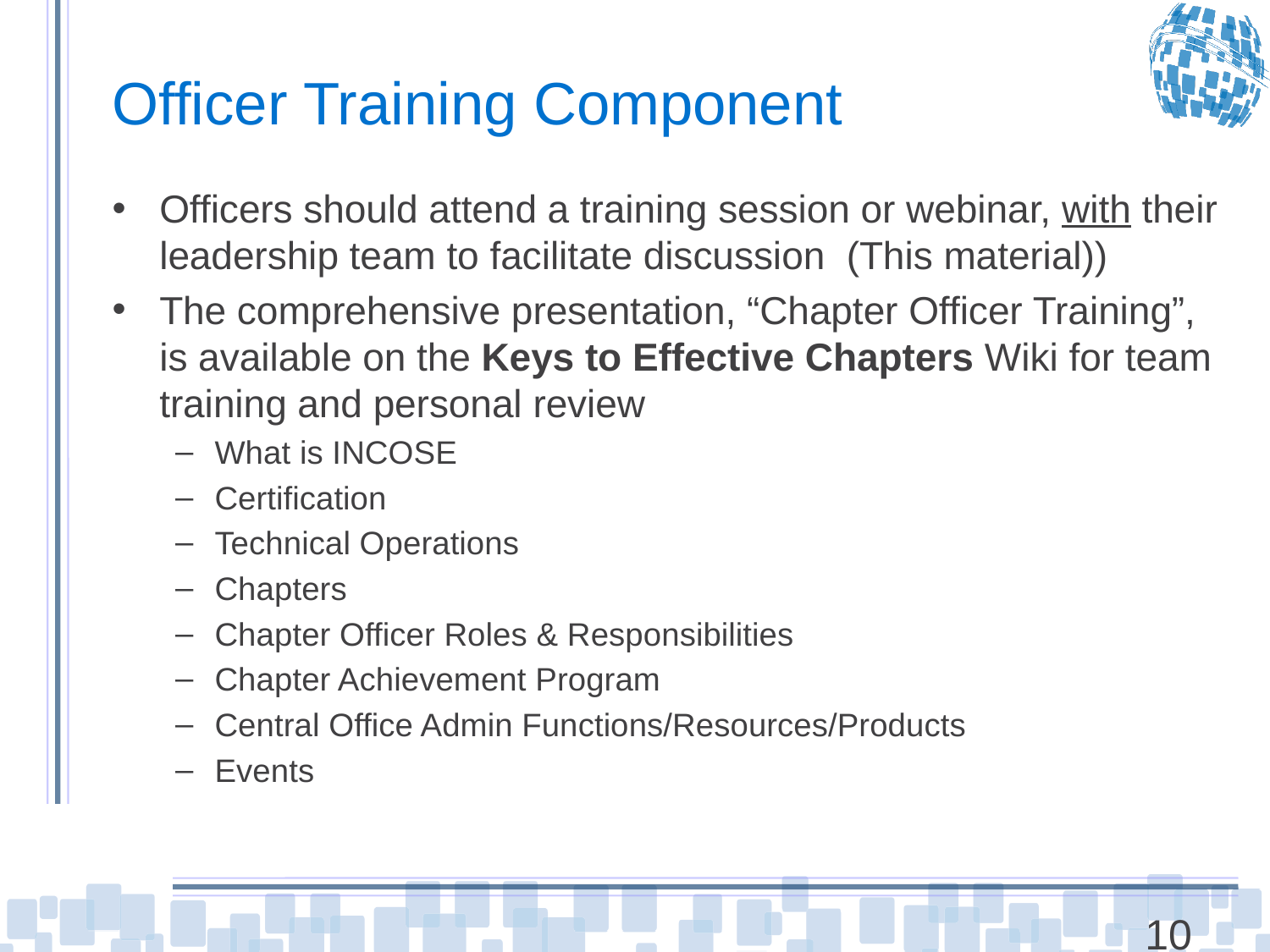

# Officer Training Component
Officers should attend a training session or webinar, with their leadership team to facilitate discussion  (This material))
The comprehensive presentation, “Chapter Officer Training”, is available on the Keys to Effective Chapters Wiki for team training and personal review
What is INCOSE
Certification
Technical Operations
Chapters
Chapter Officer Roles & Responsibilities
Chapter Achievement Program
Central Office Admin Functions/Resources/Products
Events